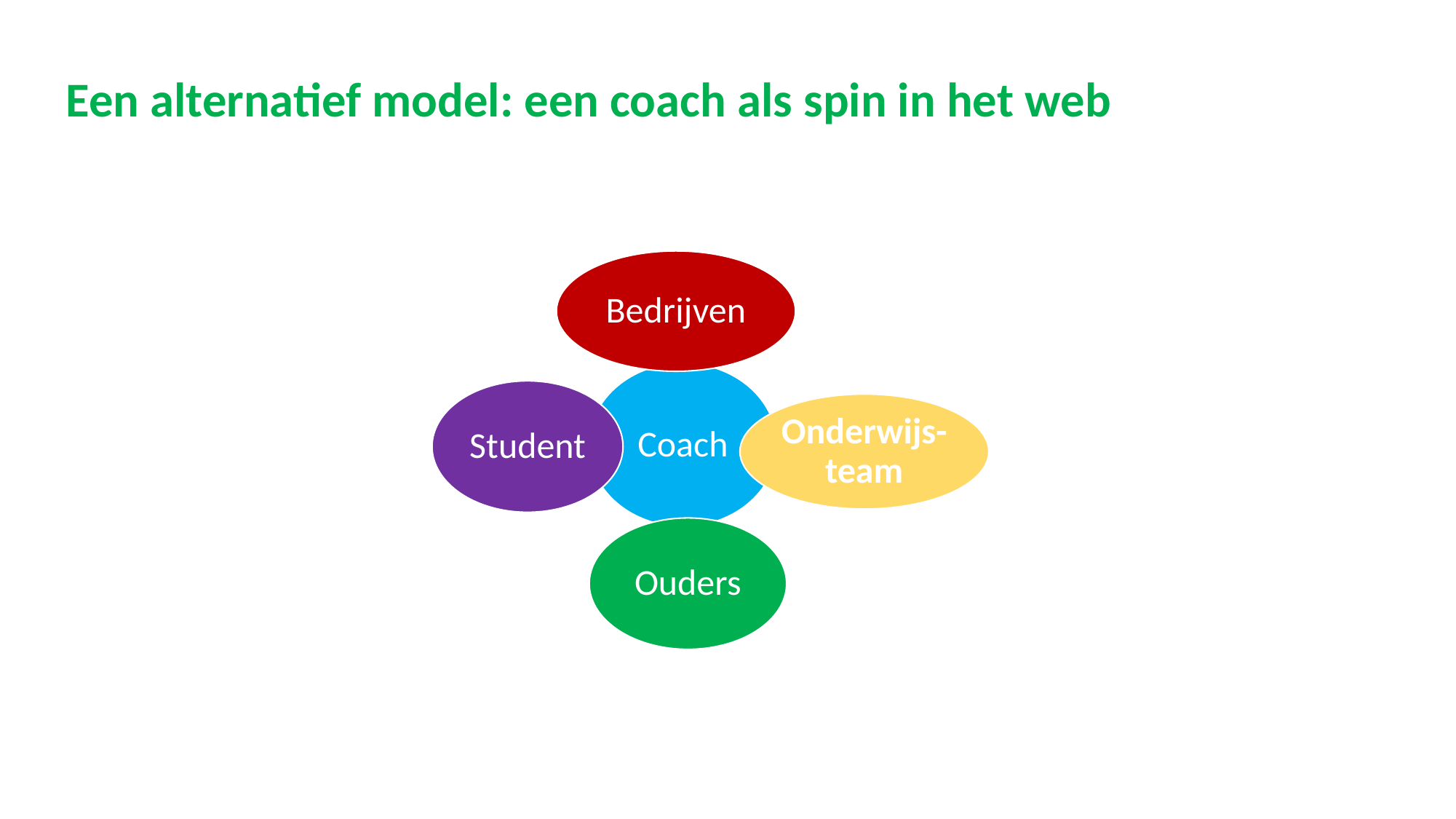

Een alternatief model: een coach als spin in het web

Coach

Bedrijven

Onderwijs-team

Ouders

Student